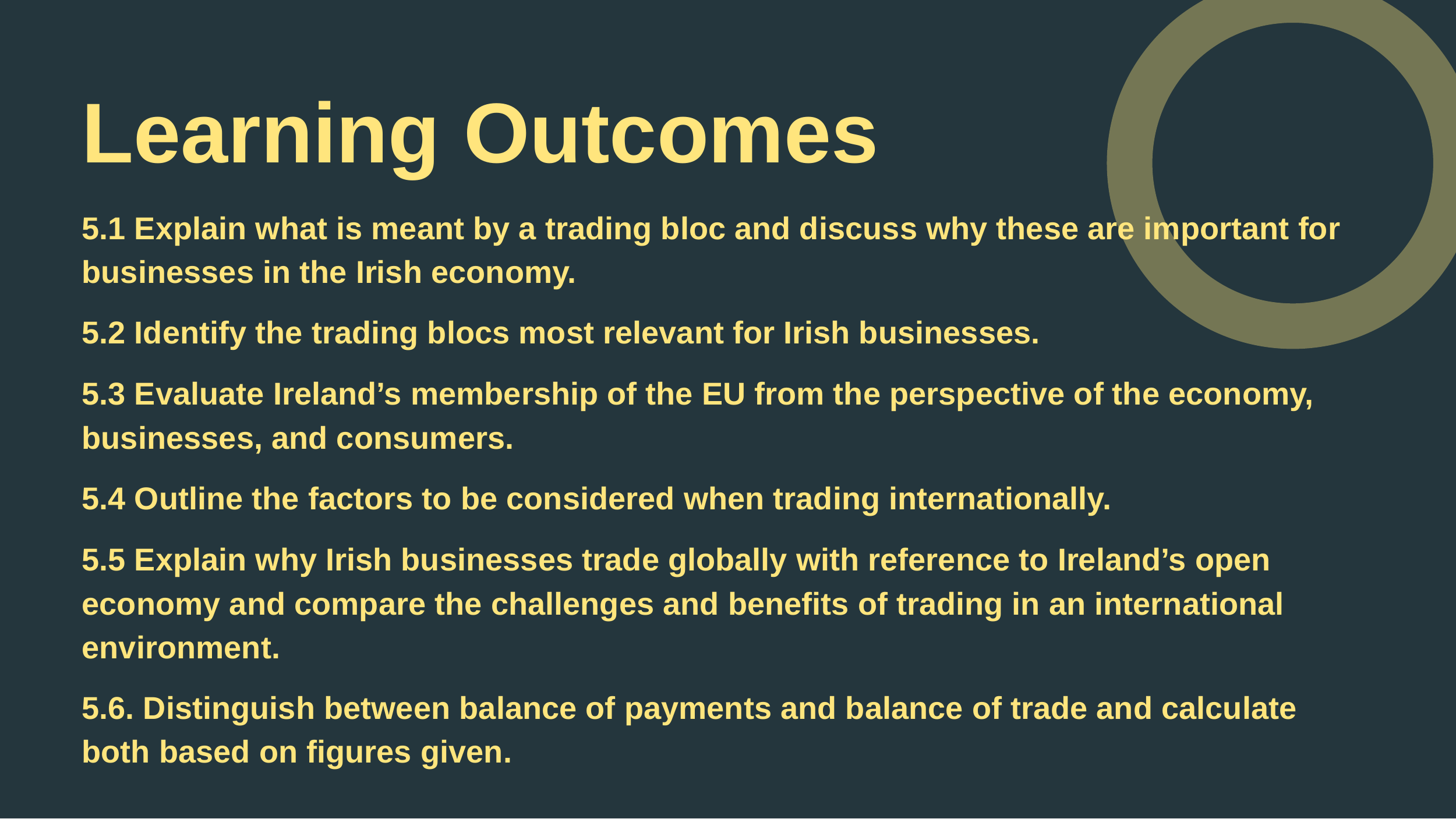

Learning Outcomes
5.1 Explain what is meant by a trading bloc and discuss why these are important for businesses in the Irish economy.
5.2 Identify the trading blocs most relevant for Irish businesses.
5.3 Evaluate Ireland’s membership of the EU from the perspective of the economy, businesses, and consumers.
5.4 Outline the factors to be considered when trading internationally.
5.5 Explain why Irish businesses trade globally with reference to Ireland’s open economy and compare the challenges and benefits of trading in an international environment.
5.6. Distinguish between balance of payments and balance of trade and calculate both based on figures given.